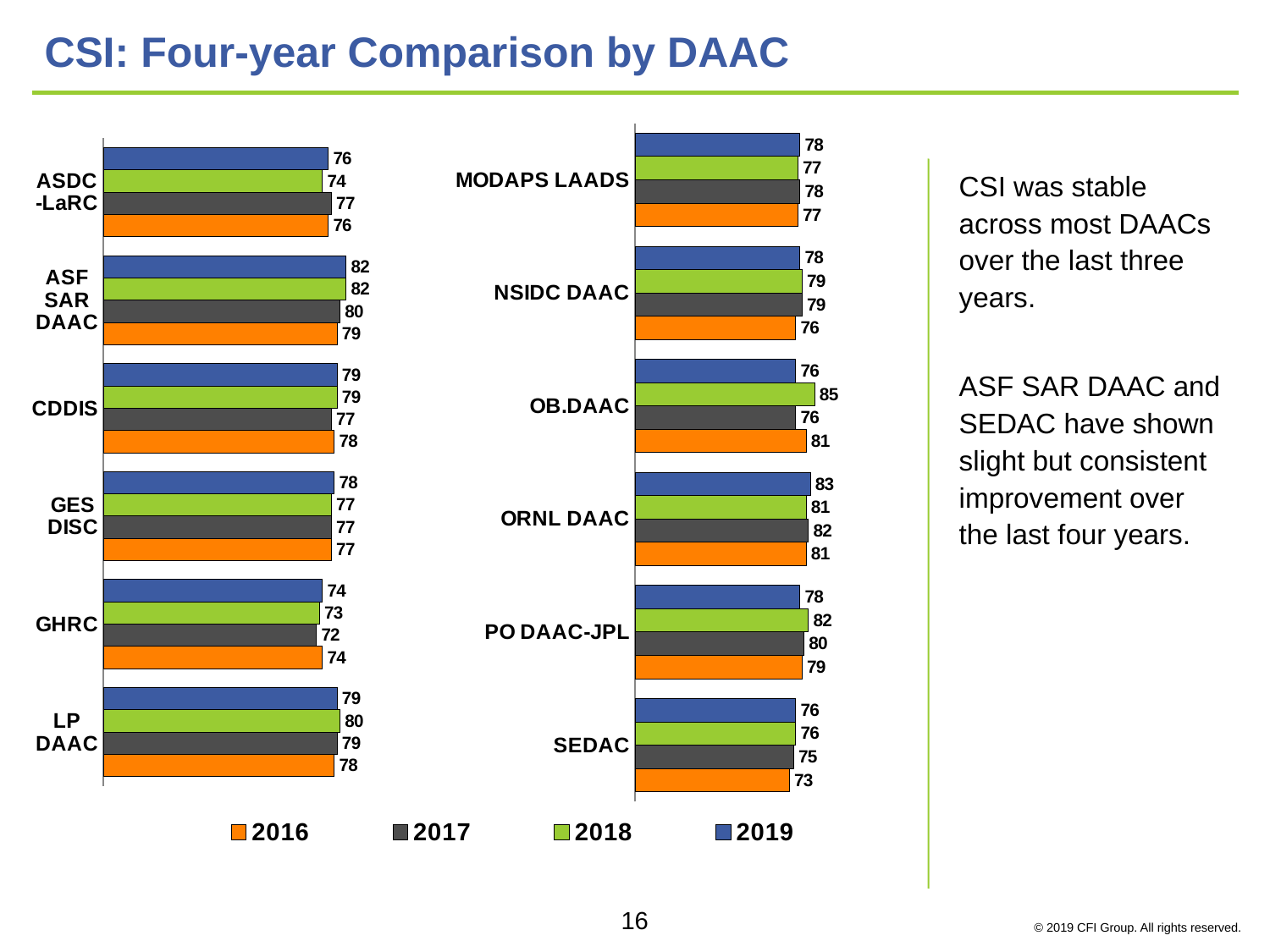

# CSI: Four-year Comparison by DAAC

### Chart

| Category | 2019 | 2018 | 2017 | 2016 |
|---|---|---|---|---|
| MODAPS LAADS | 78.0 | 77.0 | 78.0 | 77.0 |
| NSIDC DAAC | 78.0 | 79.0 | 79.0 | 76.0 |
| OB.DAAC | 76.0 | 85.0 | 76.0 | 81.0 |
| ORNL DAAC | 83.0 | 81.0 | 82.0 | 81.0 |
| PO DAAC-JPL | 78.0 | 82.0 | 80.0 | 79.0 |
| SEDAC | 76.0 | 76.0 | 75.0 | 73.0 |

### Chart

| Category | 2019 | 2018 | 2017 | 2016 |
|---|---|---|---|---|
| ASDC-LaRC | 76.0 | 74.0 | 77.0 | 76.0 |
| ASF SAR DAAC | 82.0 | 82.0 | 80.0 | 79.0 |
| CDDIS | 79.0 | 79.0 | 77.0 | 78.0 |
| GES DISC | 78.0 | 77.0 | 77.0 | 77.0 |
| GHRC | 74.0 | 73.0 | 72.0 | 74.0 |
| LP DAAC | 79.0 | 80.0 | 79.0 | 78.0 |
CSI was stable across most DAACs over the last three years.

ASF SAR DAAC and SEDAC have shown slight but consistent improvement over the last four years.